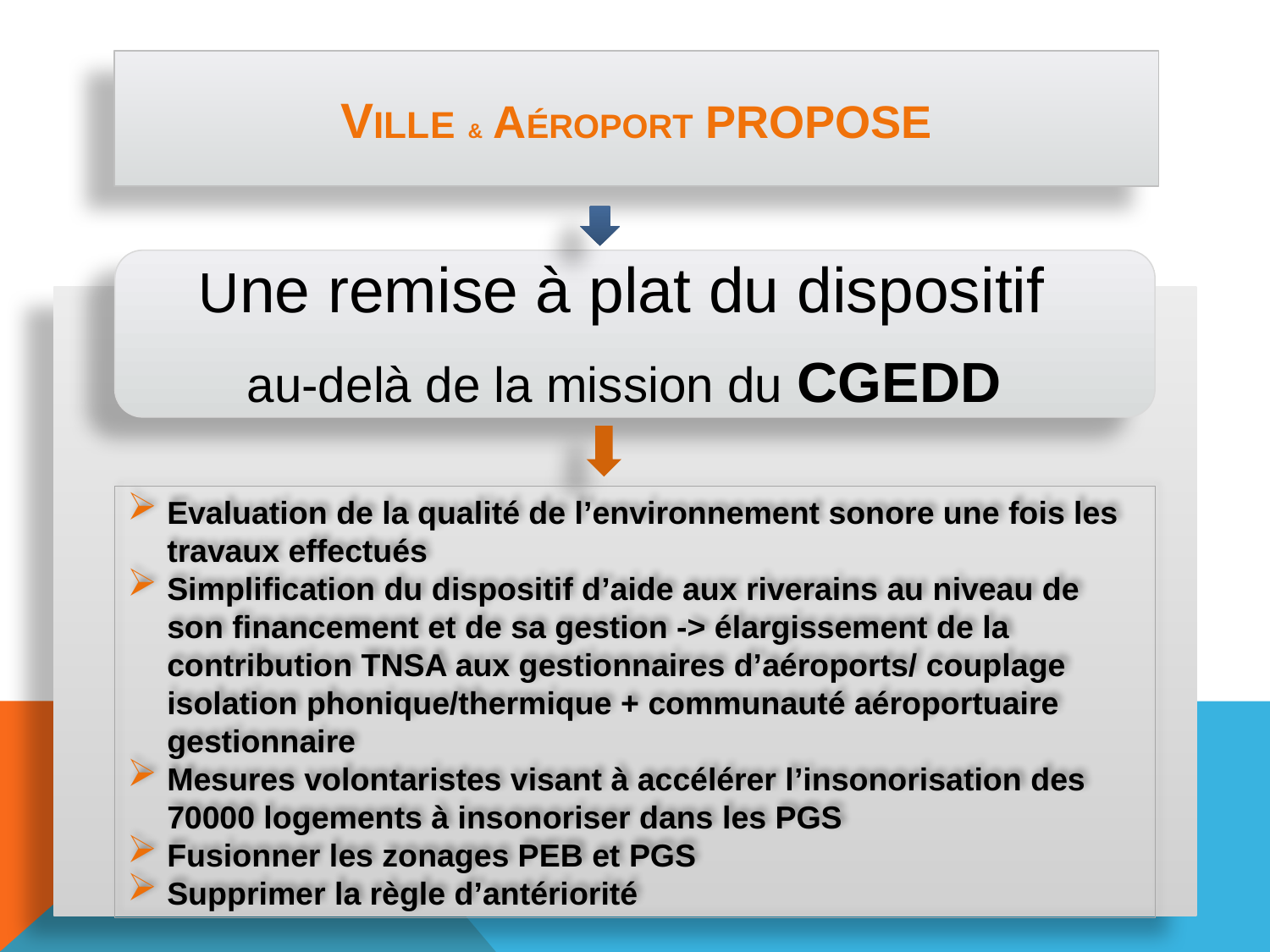

# Ville & Aéroport propose

Une remise à plat du dispositif
au-delà de la mission du CGEDD

Evaluation de la qualité de l’environnement sonore une fois les travaux effectués
Simplification du dispositif d’aide aux riverains au niveau de son financement et de sa gestion -> élargissement de la contribution TNSA aux gestionnaires d’aéroports/ couplage isolation phonique/thermique + communauté aéroportuaire gestionnaire
Mesures volontaristes visant à accélérer l’insonorisation des 70000 logements à insonoriser dans les PGS
Fusionner les zonages PEB et PGS
Supprimer la règle d’antériorité